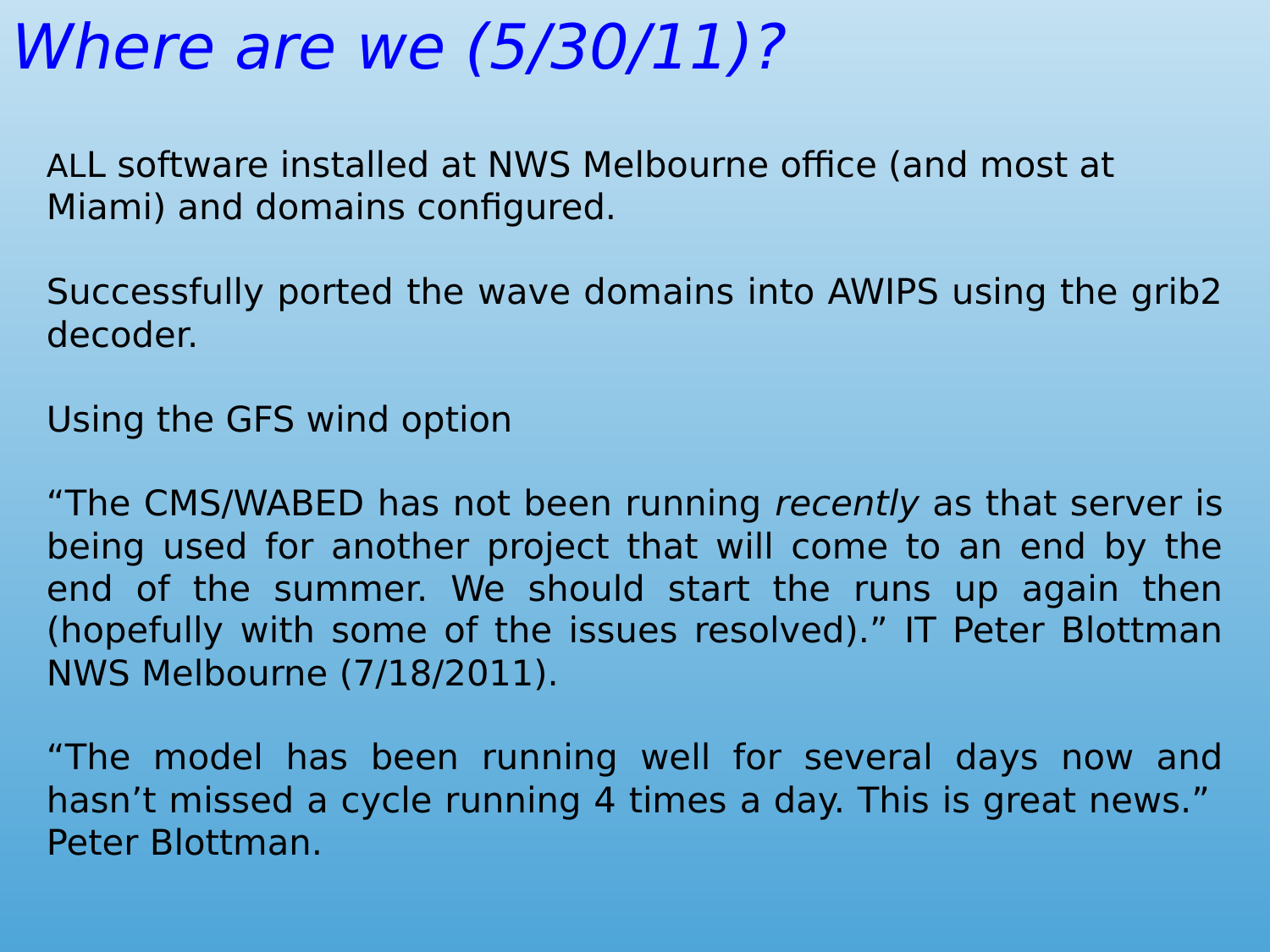

# Where are we (5/30/11)?
ALL software installed at NWS Melbourne office (and most at Miami) and domains configured.

Successfully ported the wave domains into AWIPS using the grib2 decoder.

Using the GFS wind option

“The CMS/WABED has not been running recently as that server is being used for another project that will come to an end by the end of the summer. We should start the runs up again then (hopefully with some of the issues resolved).” IT Peter Blottman NWS Melbourne (7/18/2011).

“The model has been running well for several days now and hasn’t missed a cycle running 4 times a day. This is great news.”  Peter Blottman.